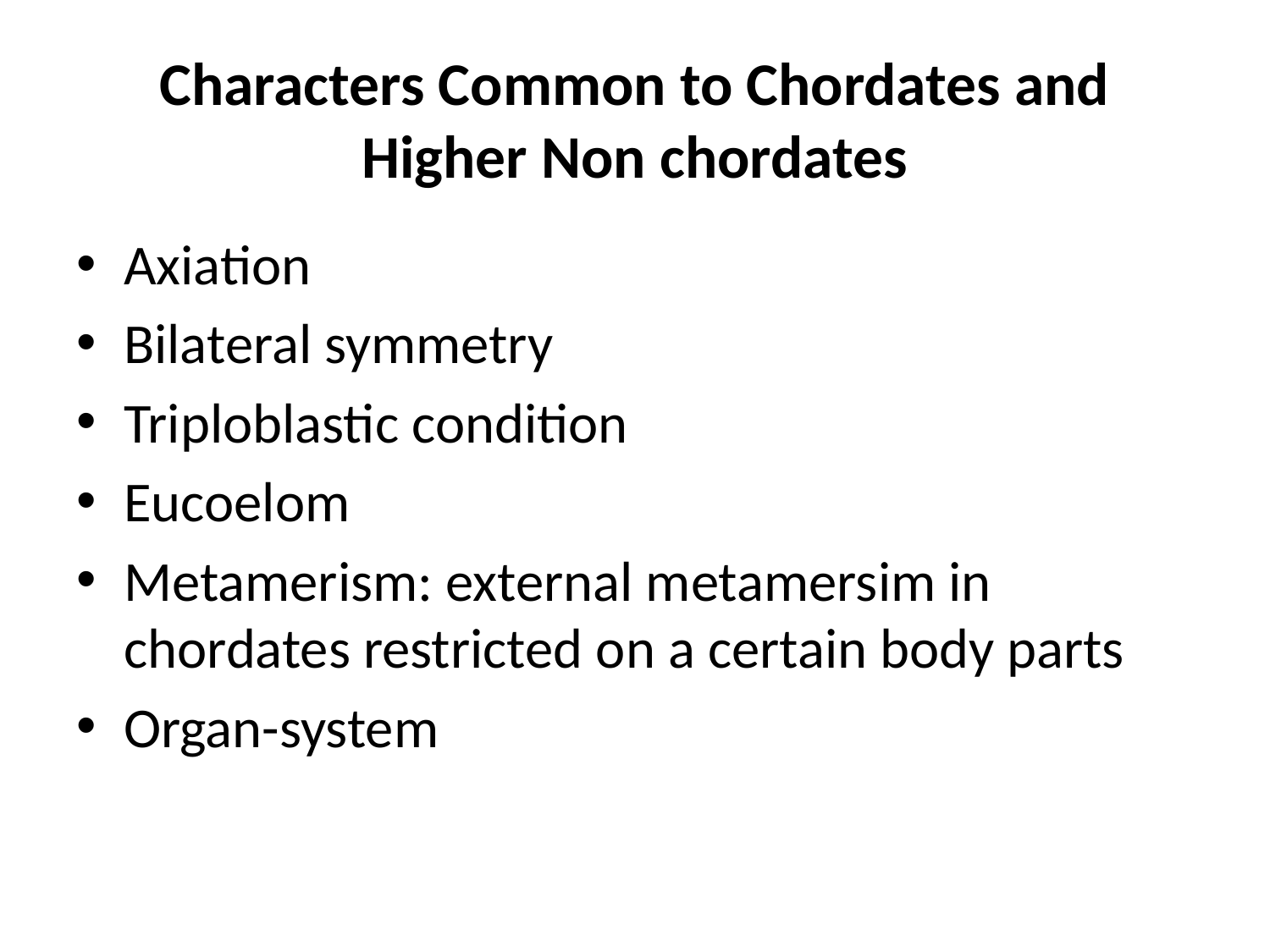

# Characters Common to Chordates and Higher Non chordates
Axiation
Bilateral symmetry
Triploblastic condition
Eucoelom
Metamerism: external metamersim in chordates restricted on a certain body parts
Organ-system